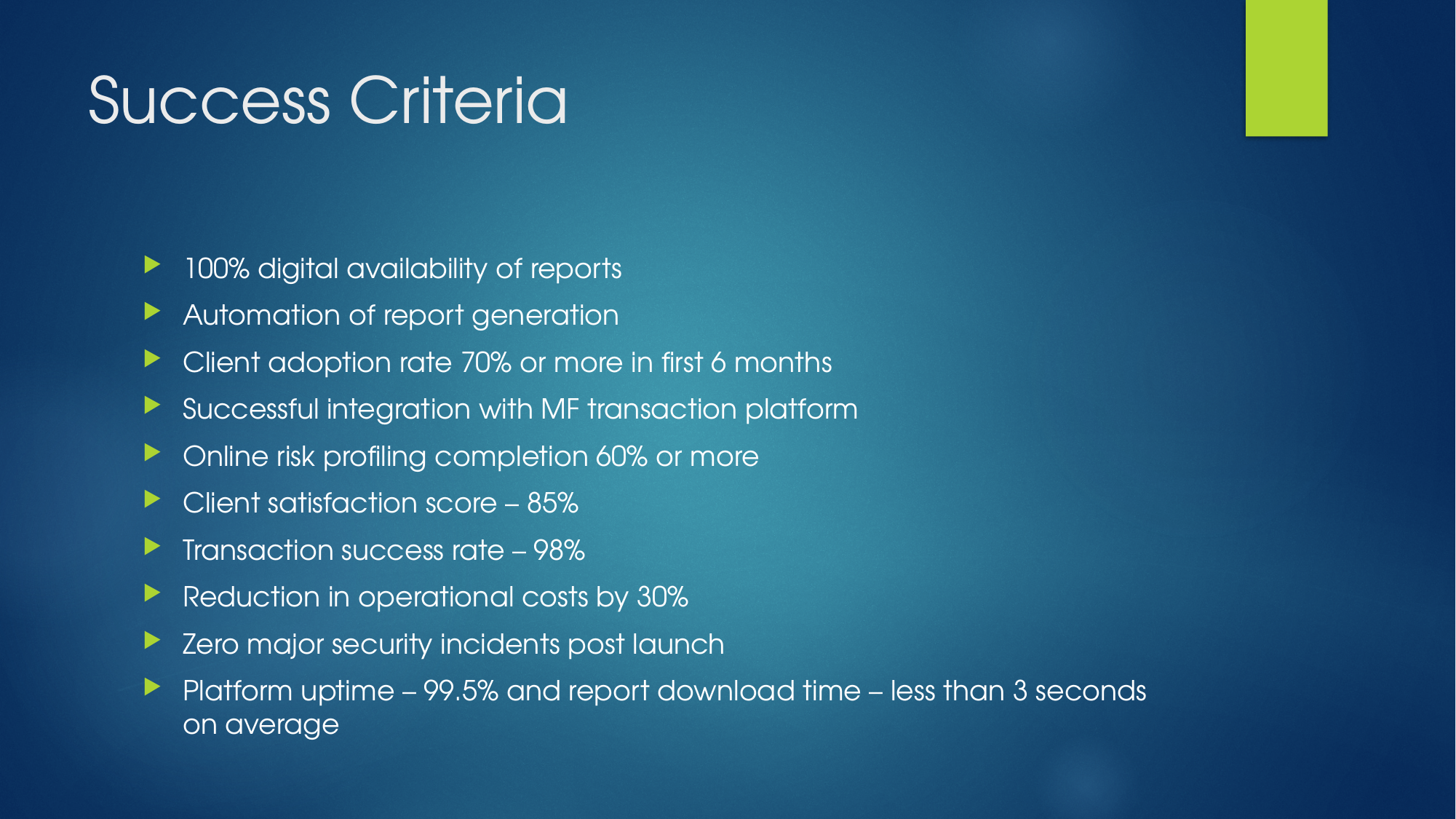

# Success Criteria
100% digital availability of reports
Automation of report generation
Client adoption rate 70% or more in first 6 months
Successful integration with MF transaction platform
Online risk profiling completion 60% or more
Client satisfaction score – 85%
Transaction success rate – 98%
Reduction in operational costs by 30%
Zero major security incidents post launch
Platform uptime – 99.5% and report download time – less than 3 seconds on average